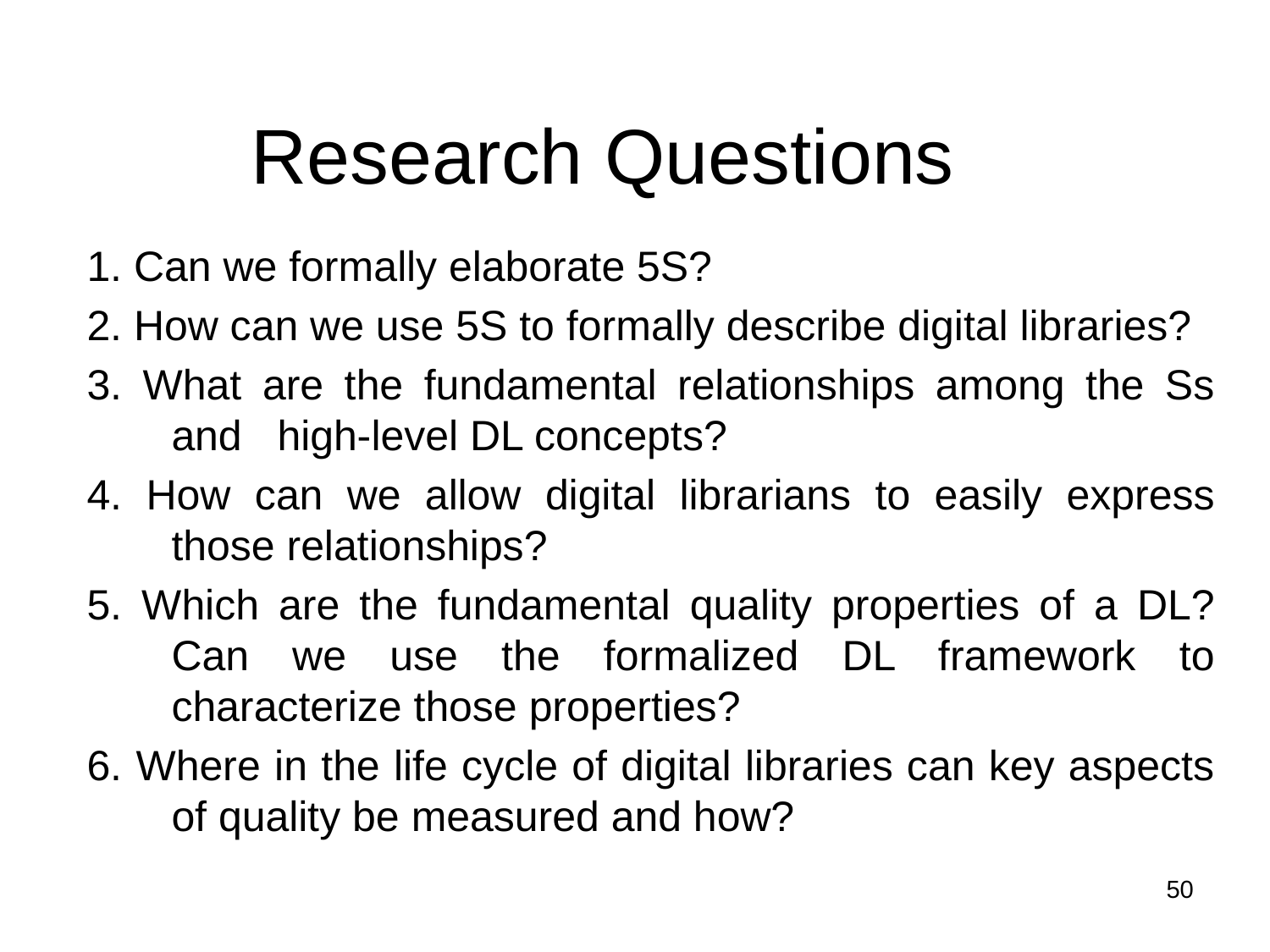

# Research Questions
1. Can we formally elaborate 5S?
2. How can we use 5S to formally describe digital libraries?
3. What are the fundamental relationships among the Ss and   high-level DL concepts?
4. How can we allow digital librarians to easily express those relationships?
5. Which are the fundamental quality properties of a DL? Can we use the formalized DL framework to characterize those properties?
6. Where in the life cycle of digital libraries can key aspects of quality be measured and how?

50